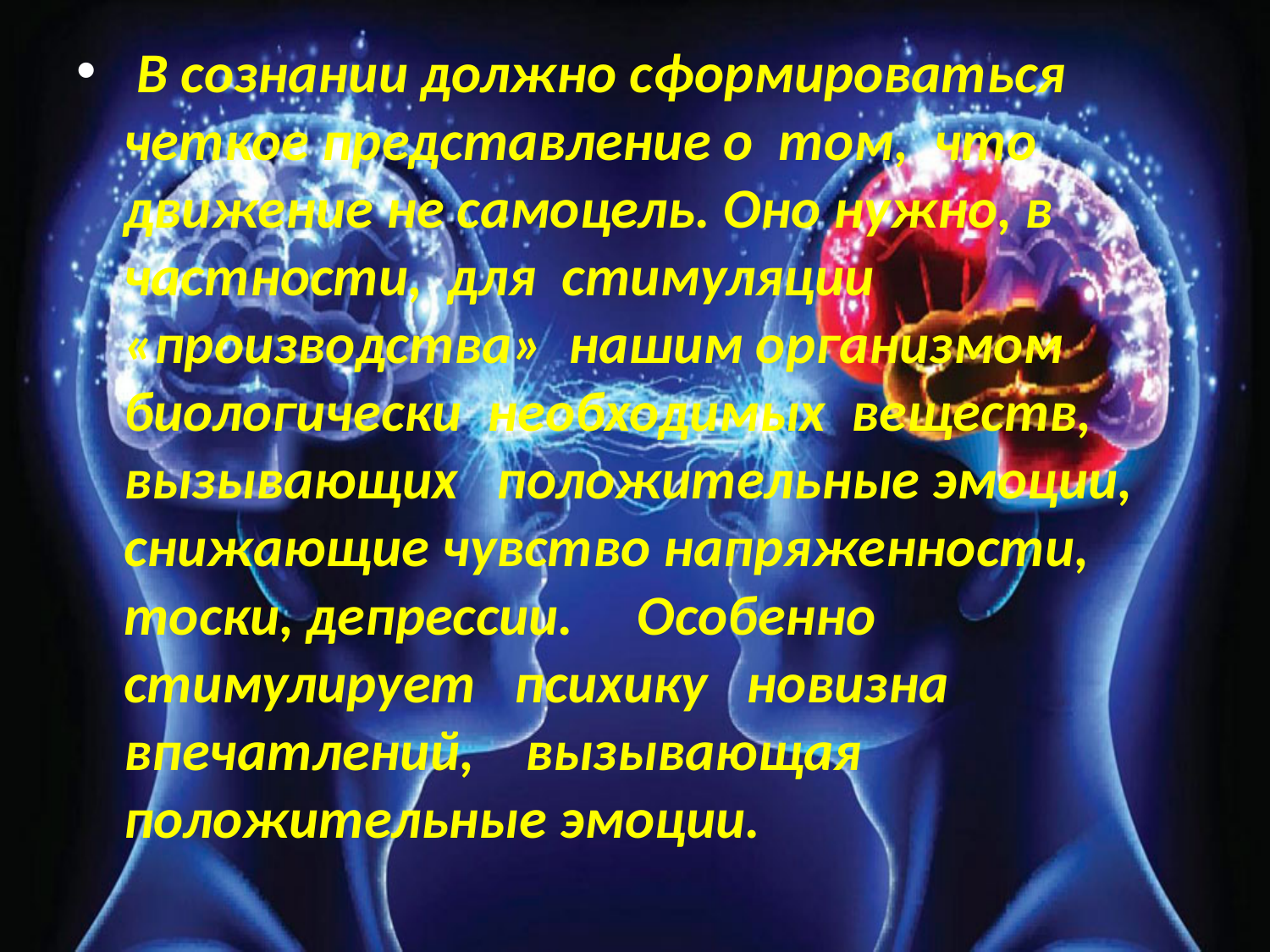

В сознании должно сформироваться четкое представление о  том,  что  движение не самоцель. Оно нужно, в частности,  для  стимуляции  «производства»  нашим организмом  биологически  необходимых  веществ,   вызывающих   положительные эмоции, снижающие чувство напряженности, тоски, депрессии.     Особенно   стимулирует   психику   новизна   впечатлений,    вызывающая положительные эмоции.
#